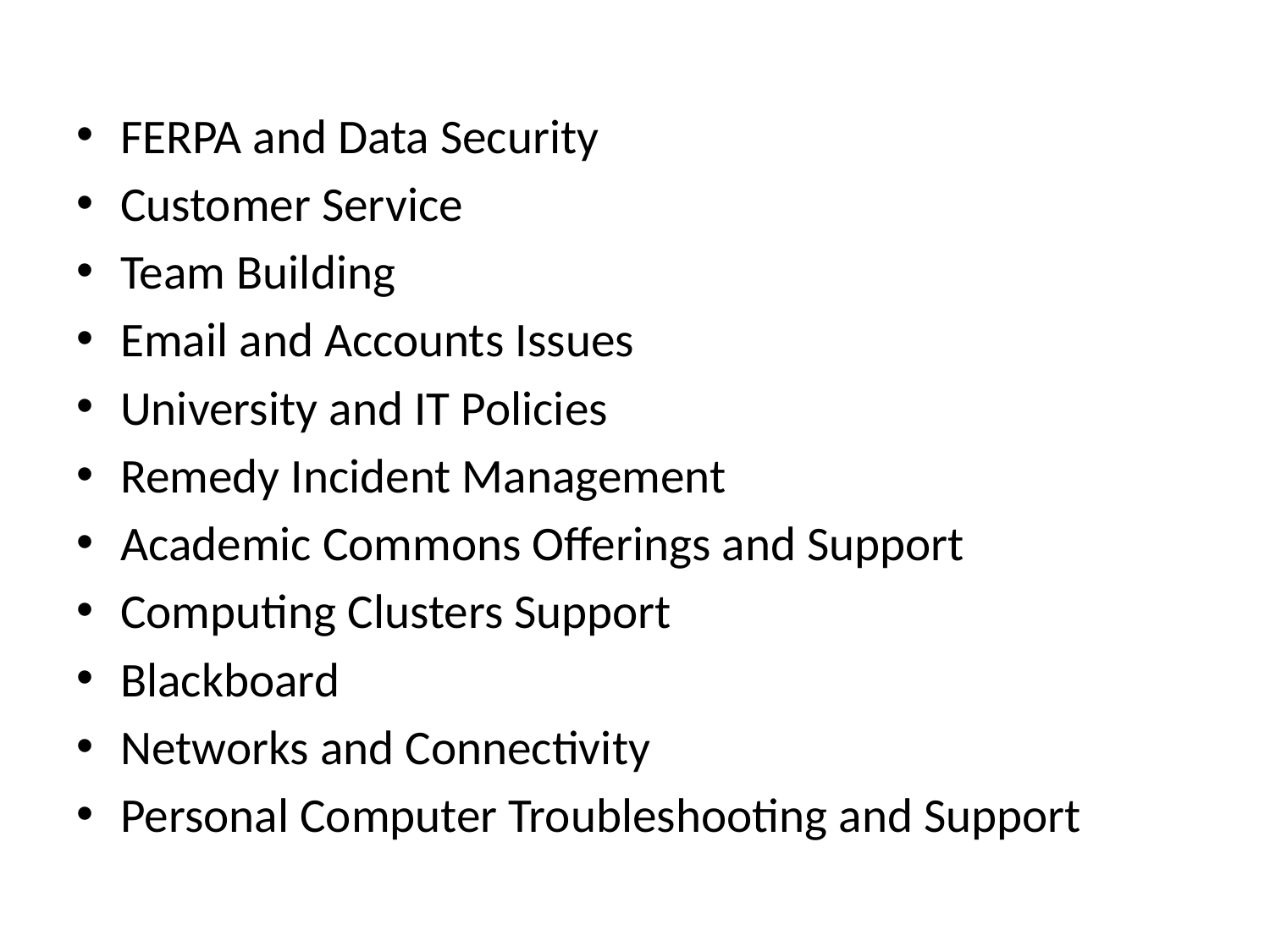

FERPA and Data Security
Customer Service
Team Building
Email and Accounts Issues
University and IT Policies
Remedy Incident Management
Academic Commons Offerings and Support
Computing Clusters Support
Blackboard
Networks and Connectivity
Personal Computer Troubleshooting and Support